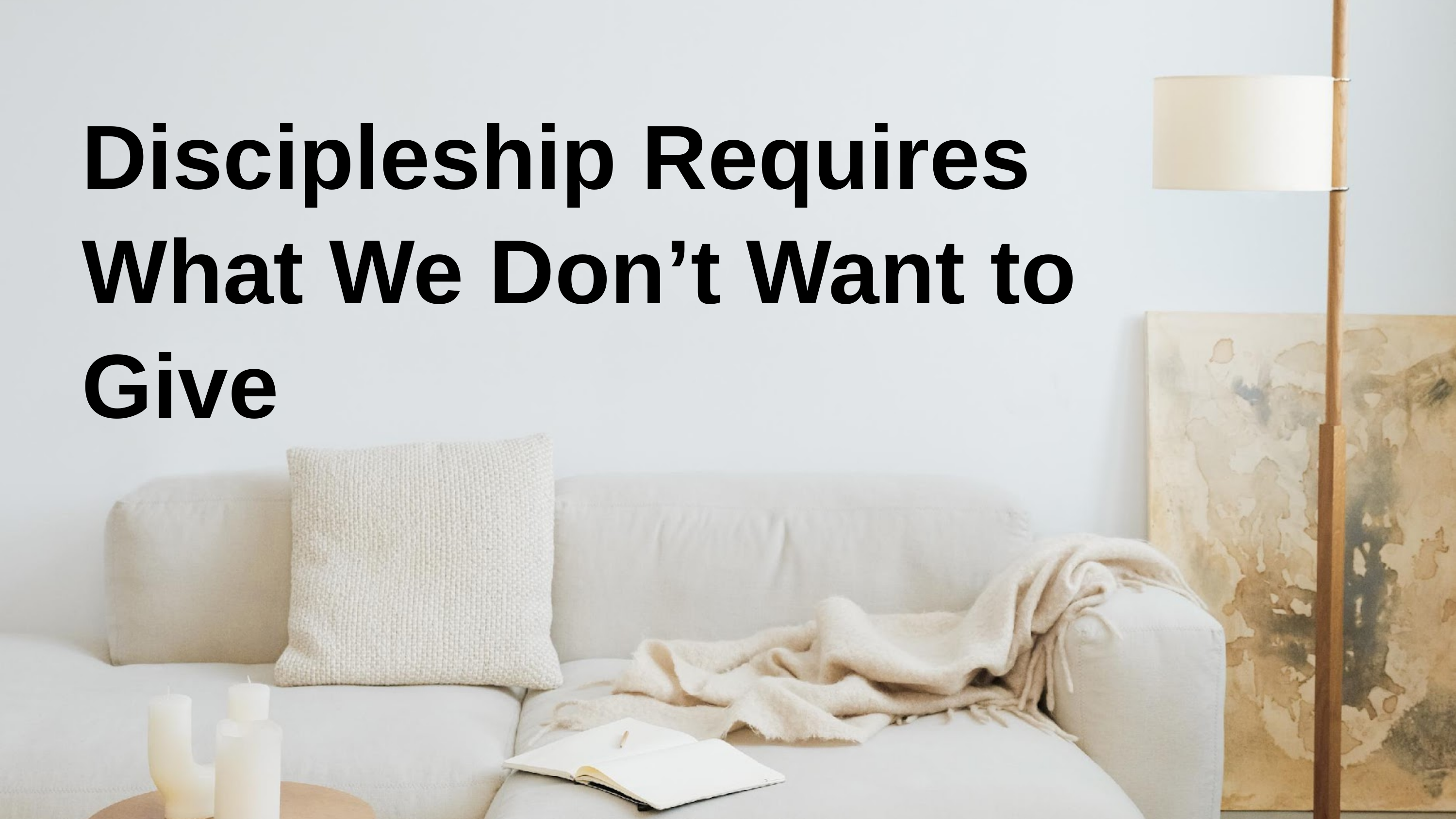

Discipleship Requires What We Don’t Want to Give